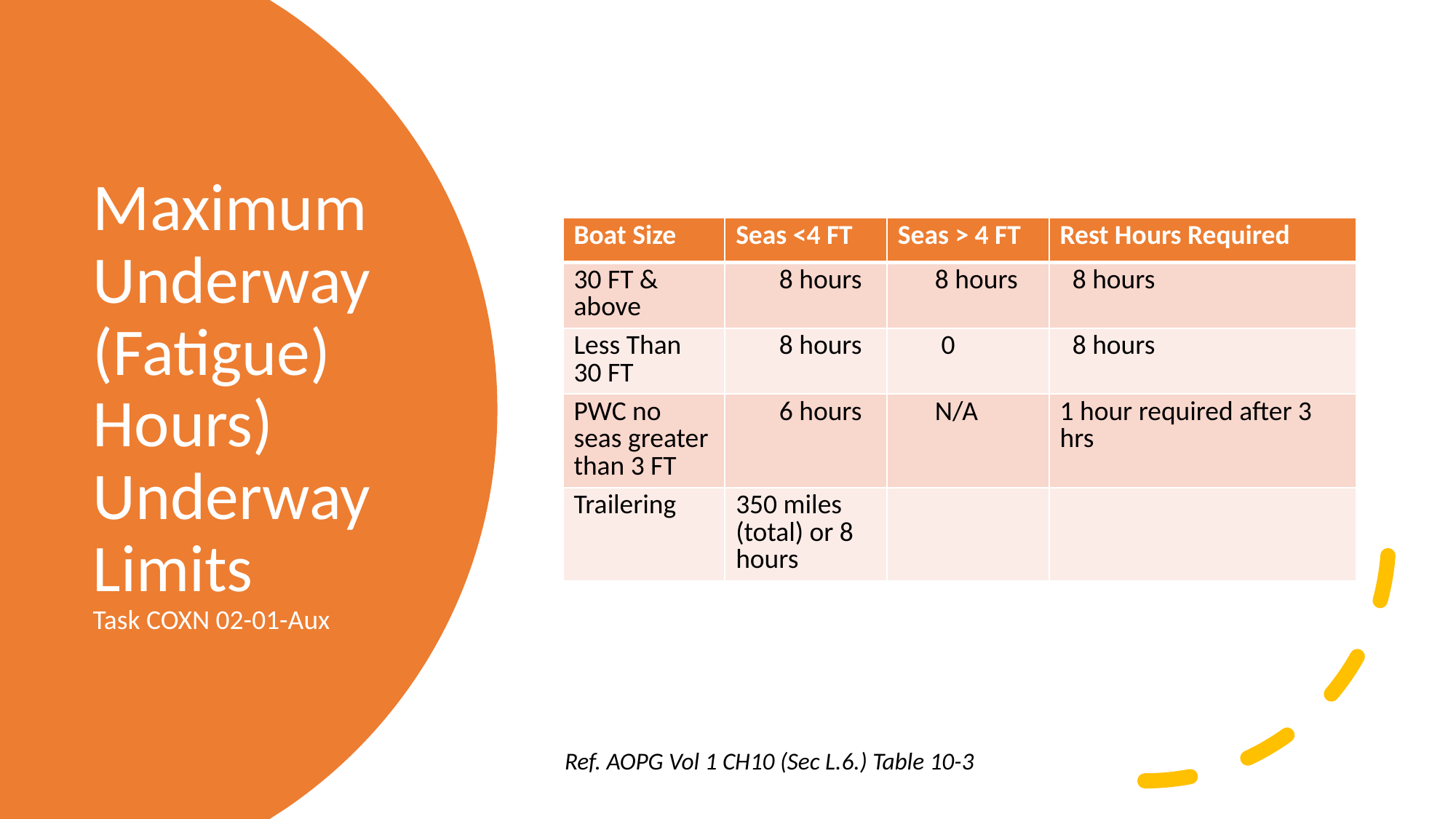

# Maximum Underway (Fatigue) Hours) Underway Limits Task COXN 02-01-Aux
| Boat Size | Seas <4 FT | Seas > 4 FT | Rest Hours Required |
| --- | --- | --- | --- |
| 30 FT & above | 8 hours | 8 hours | 8 hours |
| Less Than 30 FT | 8 hours | 0 | 8 hours |
| PWC no seas greater than 3 FT | 6 hours | N/A | 1 hour required after 3 hrs |
| Trailering | 350 miles (total) or 8 hours |  |  |

Ref. AOPG Vol 1 CH10 (Sec L.6.) Table 10-3